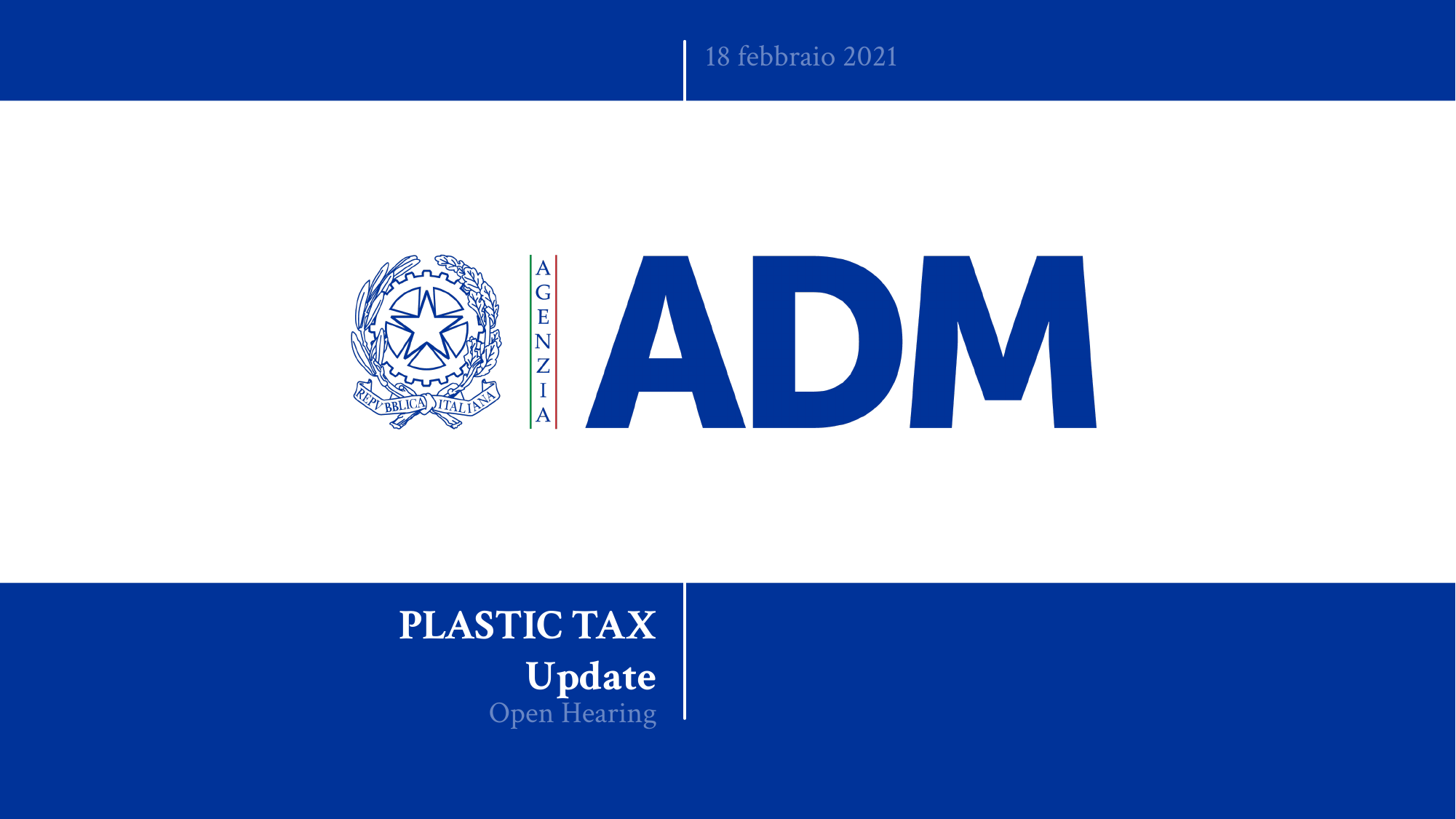

18 febbraio 2021
PLASTIC TAX
Update
Open Hearing
10